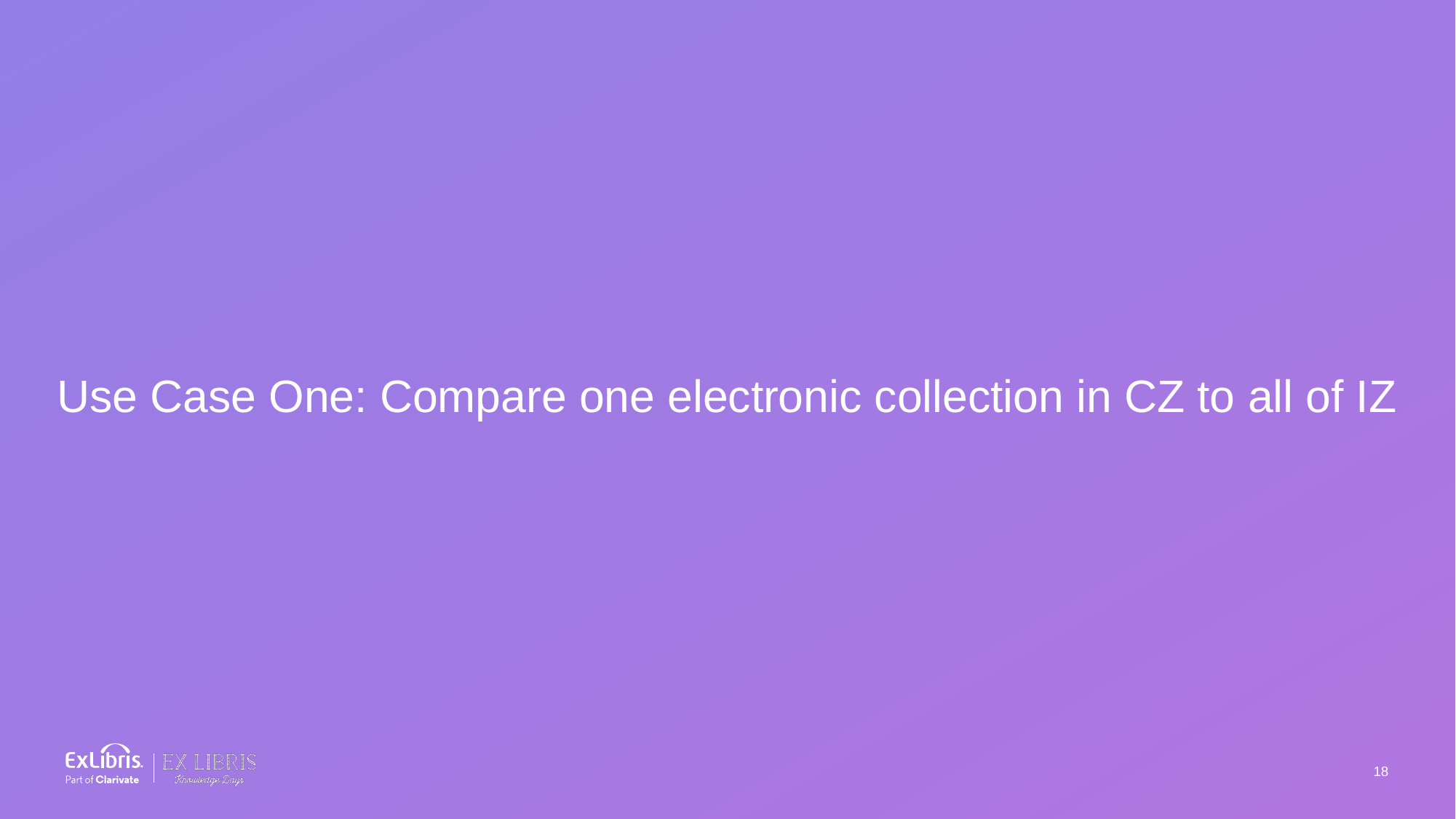

Use Case One: Compare one electronic collection in CZ to all of IZ
18